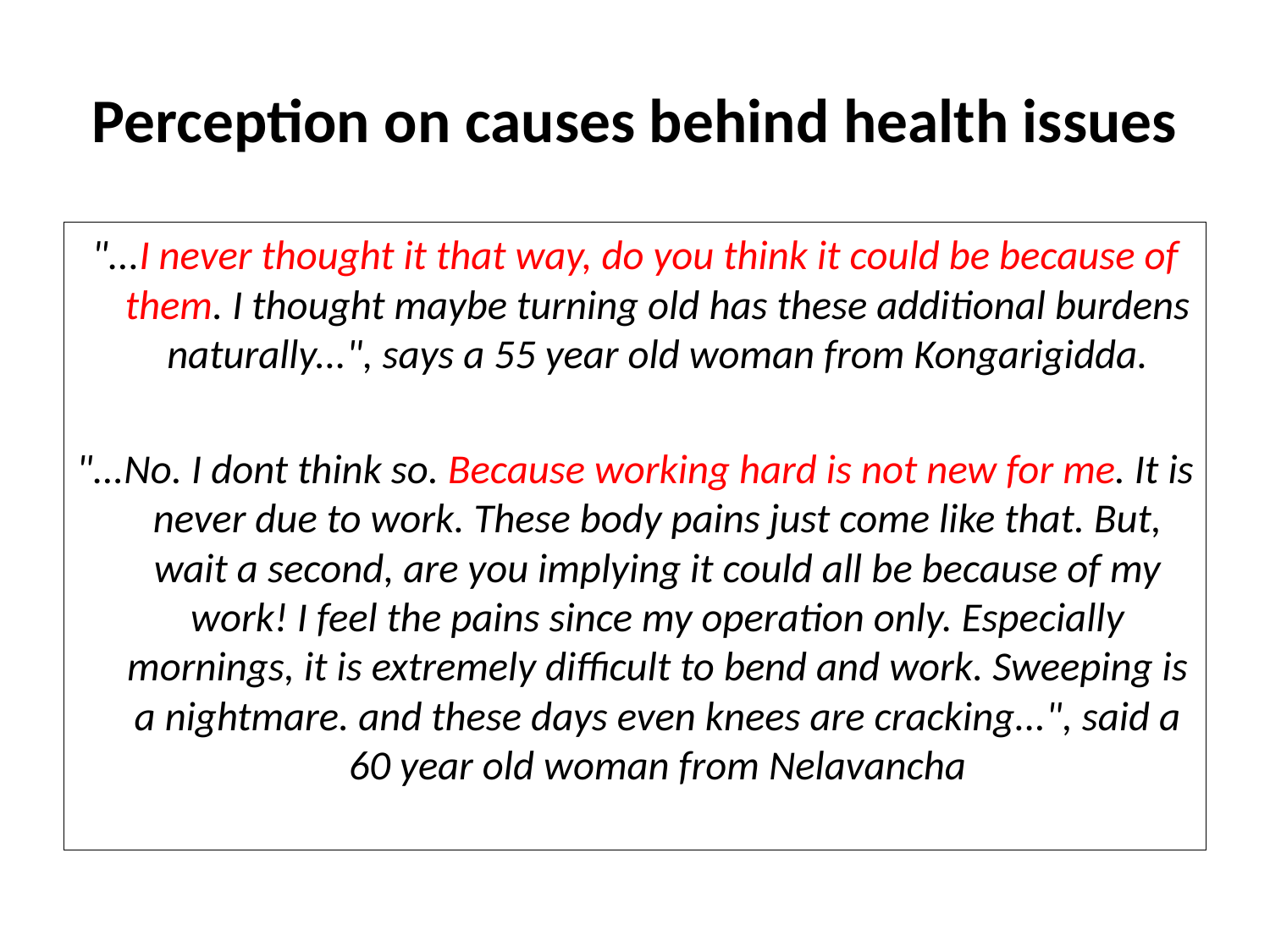

# Perception on causes behind health issues
"...I never thought it that way, do you think it could be because of them. I thought maybe turning old has these additional burdens naturally...", says a 55 year old woman from Kongarigidda.

"...No. I dont think so. Because working hard is not new for me. It is never due to work. These body pains just come like that. But, wait a second, are you implying it could all be because of my work! I feel the pains since my operation only. Especially mornings, it is extremely difficult to bend and work. Sweeping is a nightmare. and these days even knees are cracking...", said a 60 year old woman from Nelavancha